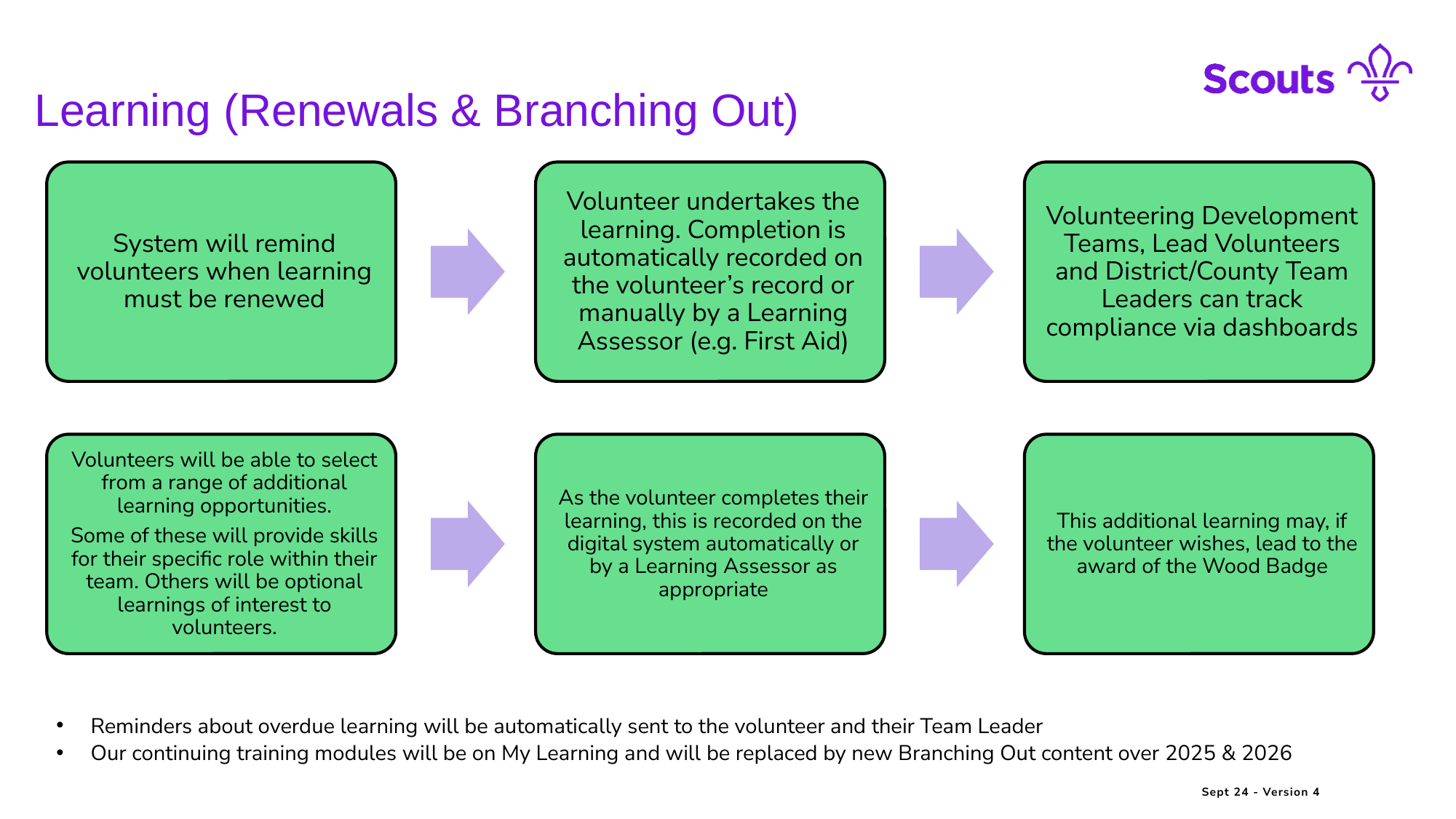

Learning (Renewals & Branching Out)

System will remind volunteers when learning must be renewed

Volunteer undertakes the learning. Completion is automatically recorded on the volunteer’s record or manually by a Learning Assessor (e.g. First Aid)

Volunteering Development Teams, Lead Volunteers and District/County Team Leaders can track compliance via dashboards
Volunteers will be able to select from a range of additional learning opportunities.
Some of these will provide skills for their specific role within their team. Others will be optional learnings of interest to volunteers.

As the volunteer completes their learning, this is recorded on the digital system automatically or by a Learning Assessor as appropriate

This additional learning may, if the volunteer wishes, lead to the award of the Wood Badge
Reminders about overdue learning will be automatically sent to the volunteer and their Team Leader
Our continuing training modules will be on My Learning and will be replaced by new Branching Out content over 2025 & 2026
Sept 24 - Version 4